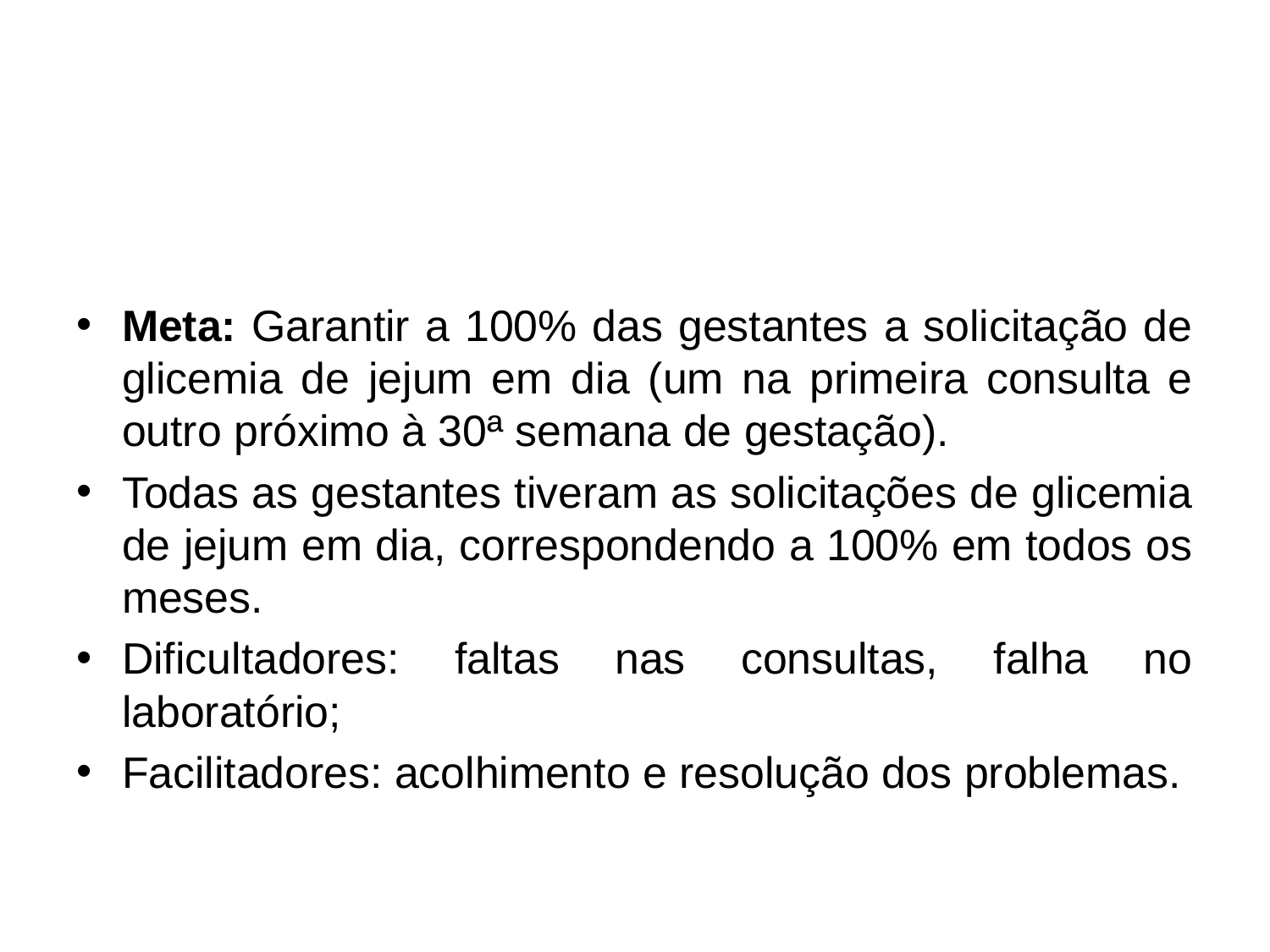

#

Meta: Garantir a 100% das gestantes a solicitação de glicemia de jejum em dia (um na primeira consulta e outro próximo à 30ª semana de gestação).
Todas as gestantes tiveram as solicitações de glicemia de jejum em dia, correspondendo a 100% em todos os meses.
Dificultadores: faltas nas consultas, falha no laboratório;
Facilitadores: acolhimento e resolução dos problemas.